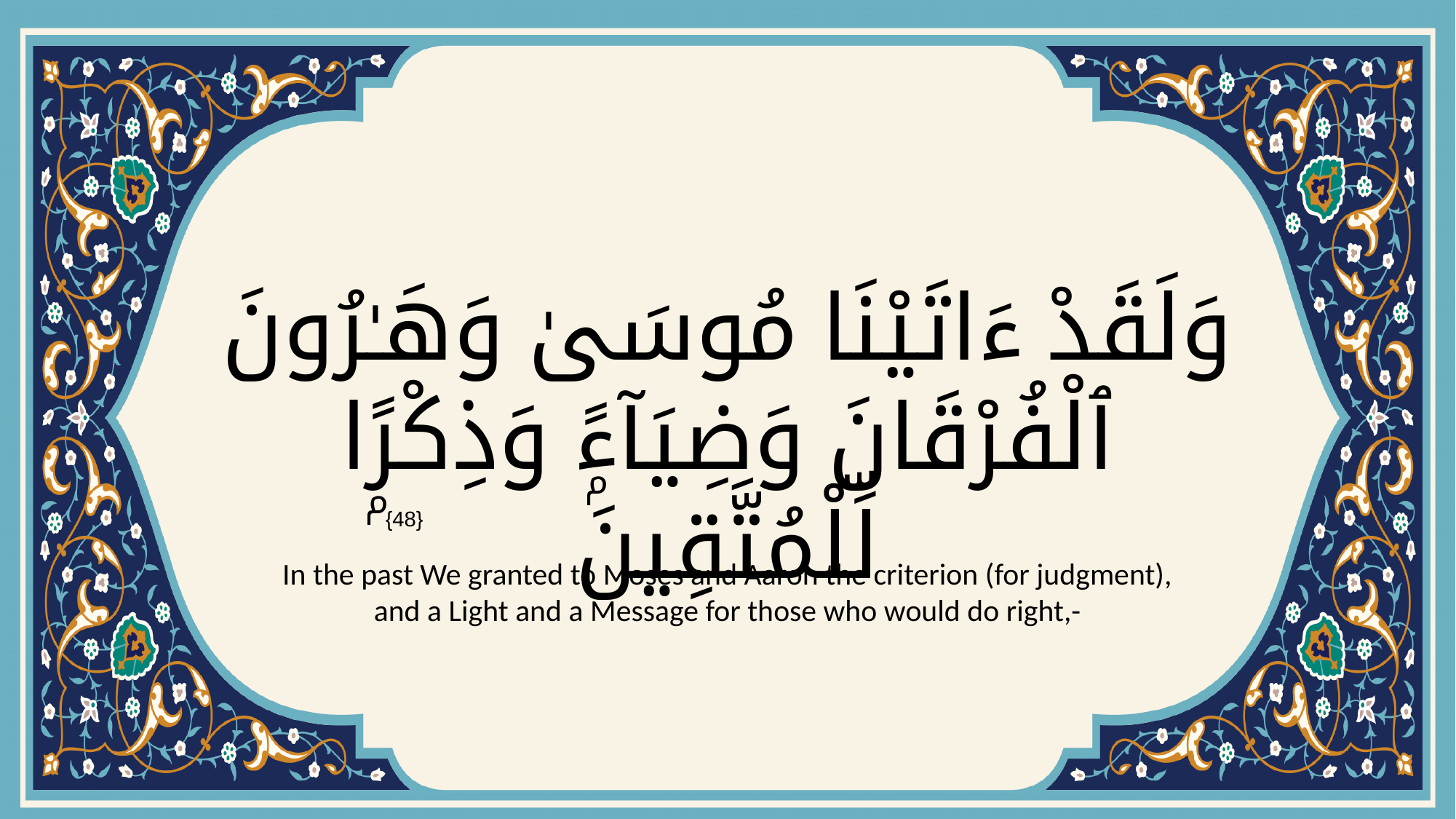

# وَلَقَدْ ءَاتَيْنَا مُوسَىٰ وَهَـٰرُونَ ٱلْفُرْقَانَ وَضِيَآءًۭ وَذِكْرًۭا لِّلْمُتَّقِينَ
{48}
In the past We granted to Moses and Aaron the criterion (for judgment), and a Light and a Message for those who would do right,-